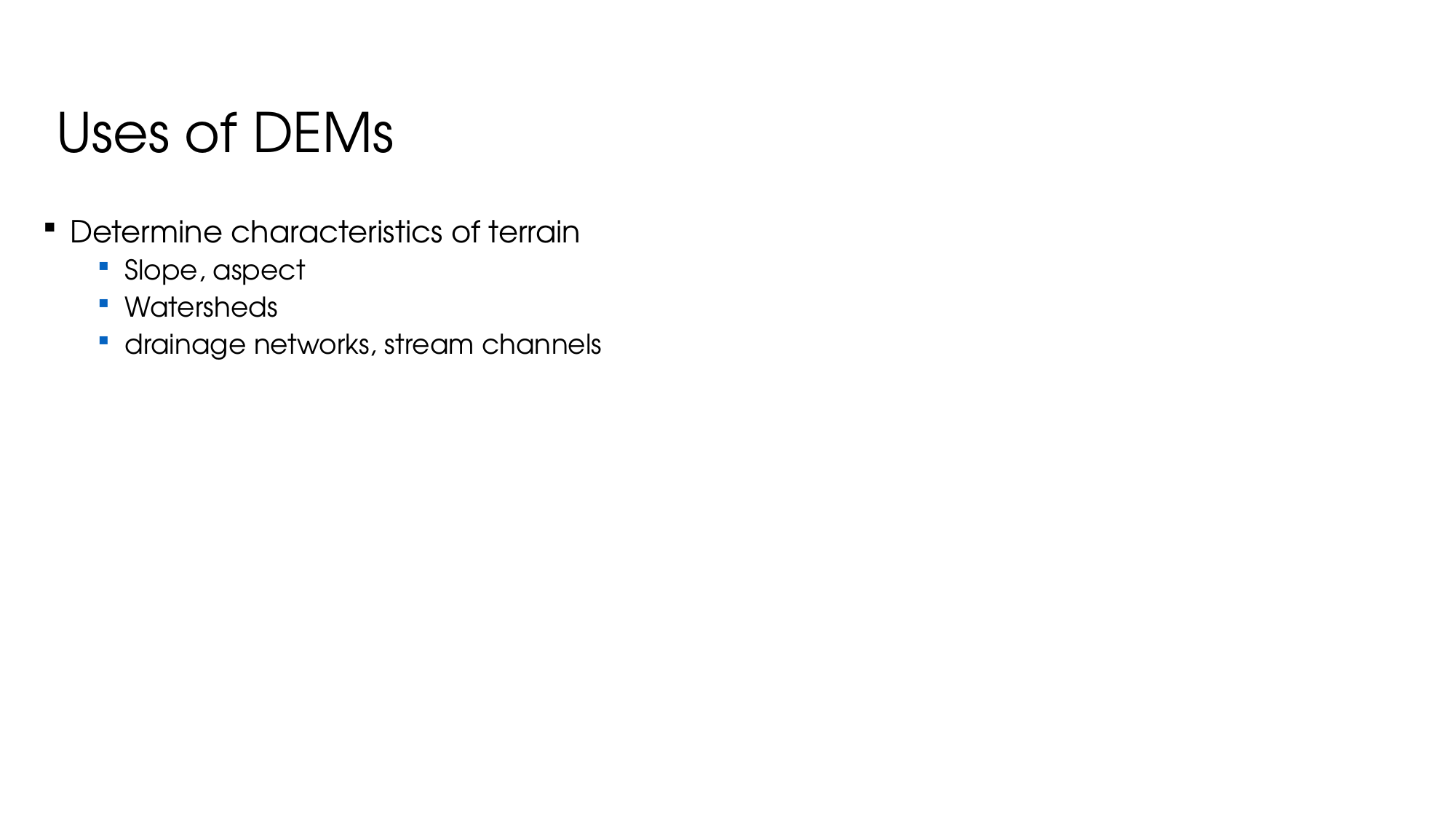

Uses of DEMs
Determine characteristics of terrain
Slope, aspect
Watersheds
drainage networks, stream channels